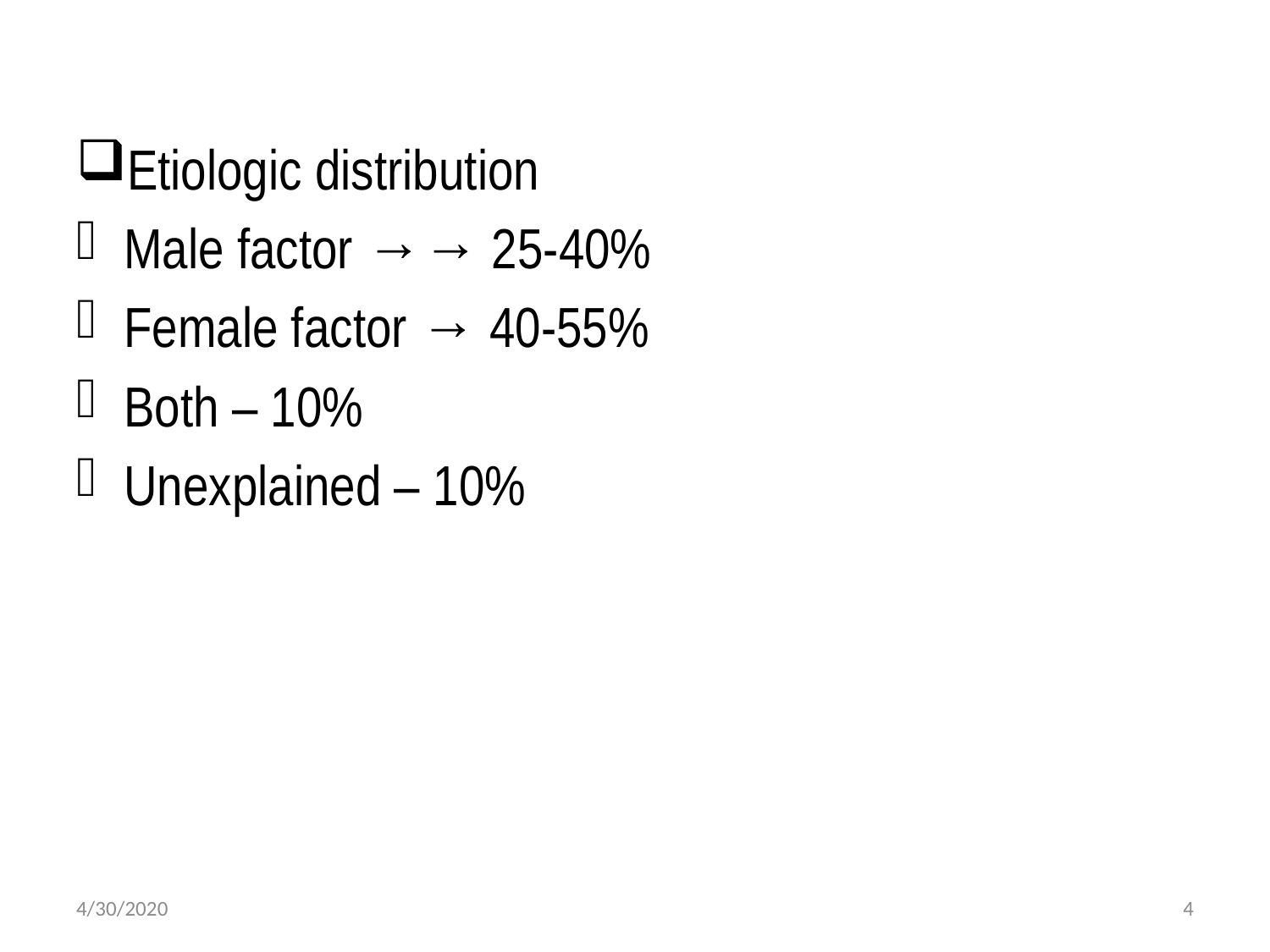

Etiologic distribution
Male factor →→ 25-40%
Female factor → 40-55%
Both – 10%
Unexplained – 10%
4/30/2020
4